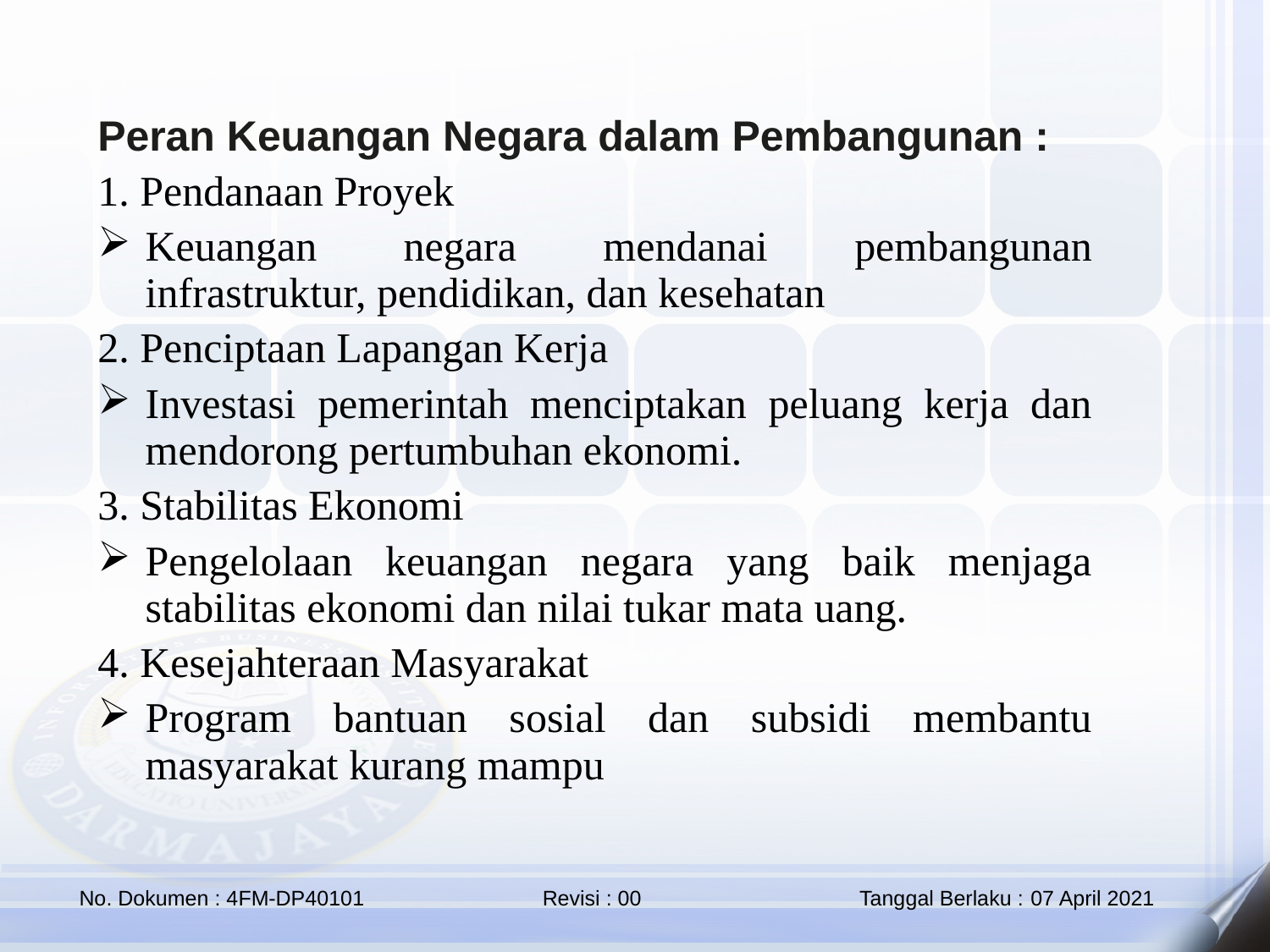

Peran Keuangan Negara dalam Pembangunan :
1. Pendanaan Proyek
Keuangan negara mendanai pembangunan infrastruktur, pendidikan, dan kesehatan
2. Penciptaan Lapangan Kerja
Investasi pemerintah menciptakan peluang kerja dan mendorong pertumbuhan ekonomi.
3. Stabilitas Ekonomi
Pengelolaan keuangan negara yang baik menjaga stabilitas ekonomi dan nilai tukar mata uang.
4. Kesejahteraan Masyarakat
Program bantuan sosial dan subsidi membantu masyarakat kurang mampu